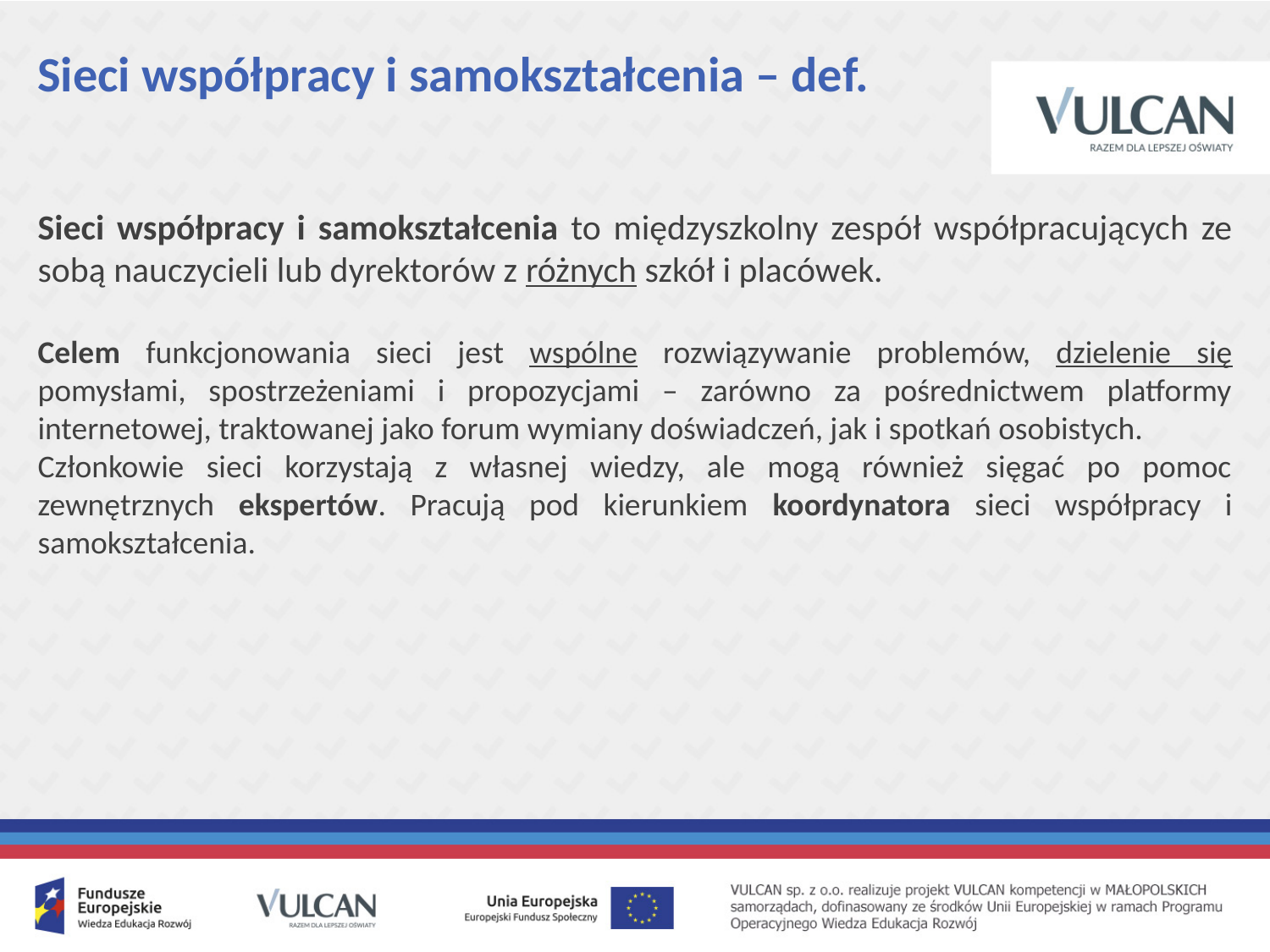

# Sieci współpracy i samokształcenia – def.

Sieci współpracy i samokształcenia to międzyszkolny zespół współpracujących ze sobą nauczycieli lub dyrektorów z różnych szkół i placówek.

Celem funkcjonowania sieci jest wspólne rozwiązywanie problemów, dzielenie się pomysłami, spostrzeżeniami i propozycjami – zarówno za pośrednictwem platformy internetowej, traktowanej jako forum wymiany doświadczeń, jak i spotkań osobistych.
Członkowie sieci korzystają z własnej wiedzy, ale mogą również sięgać po pomoc zewnętrznych ekspertów. Pracują pod kierunkiem koordynatora sieci współpracy i samokształcenia.